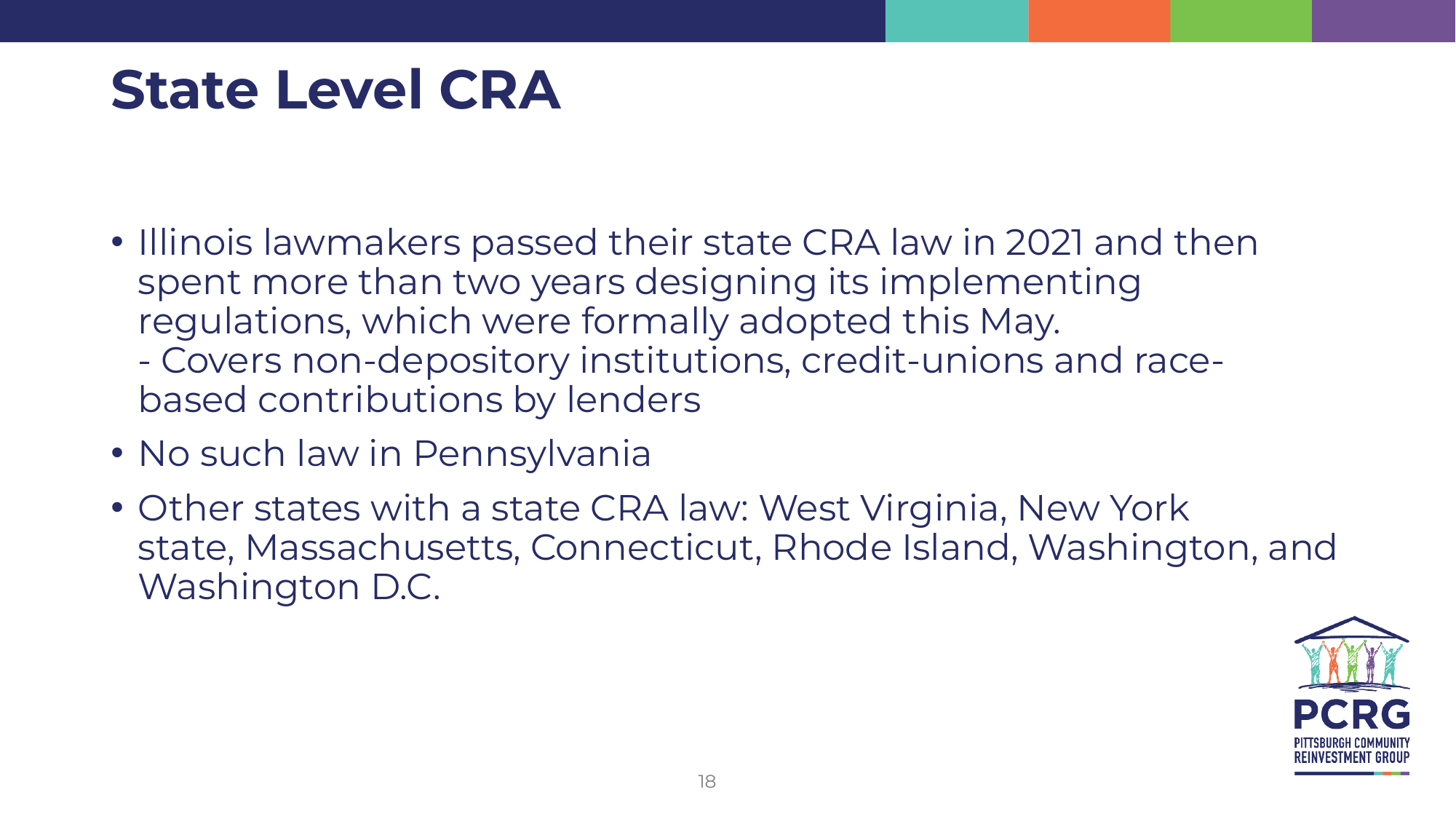

# State Level CRA
Illinois lawmakers passed their state CRA law in 2021 and then spent more than two years designing its implementing regulations, which were formally adopted this May.
- Covers non-depository institutions, credit-unions and race-based contributions by lenders
No such law in Pennsylvania
Other states with a state CRA law: West Virginia, New York state, Massachusetts, Connecticut, Rhode Island, Washington, and Washington D.C.
18